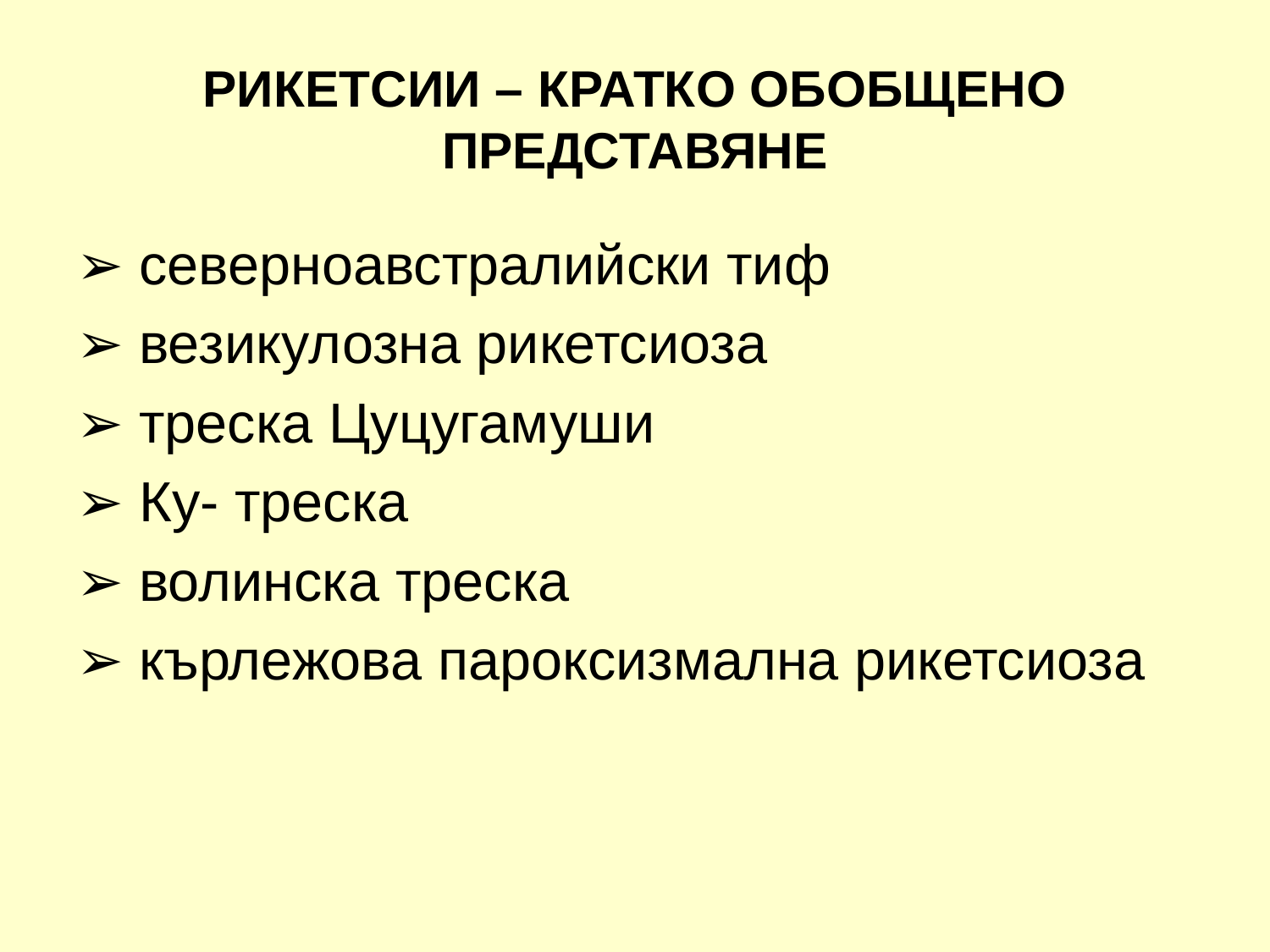

# РИКЕТСИИ – КРАТКО ОБОБЩЕНО ПРЕДСТАВЯНЕ
➢ северноавстралийски тиф
➢ везикулозна рикетсиоза
➢ треска Цуцугамуши
➢ Ку- треска
➢ волинска треска
➢ кърлежова пароксизмална рикетсиоза